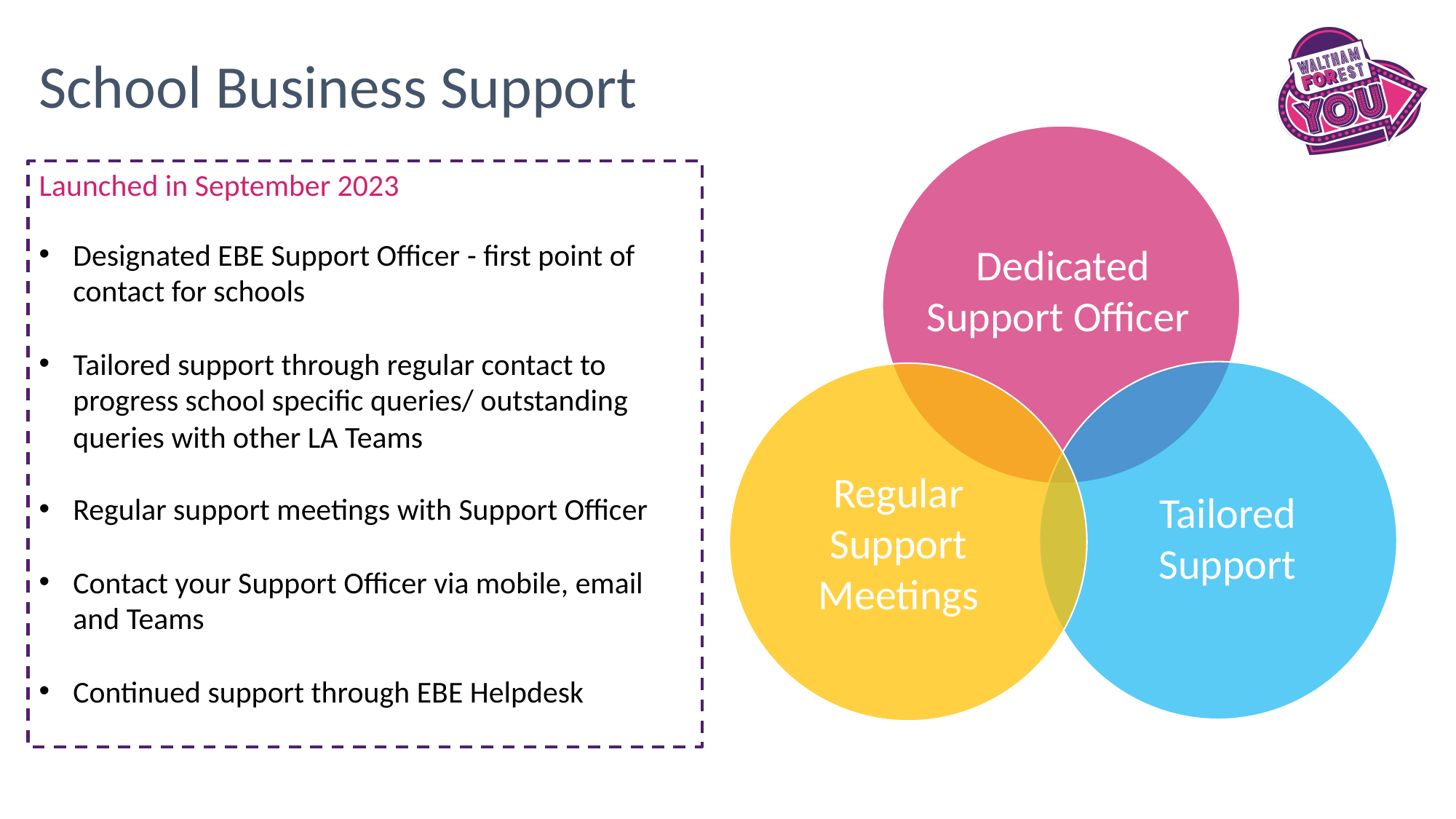

# School Business Support

Launched in September 2023

Designated EBE Support Officer - first point of contact for schools

Tailored support through regular contact to progress school specific queries/ outstanding queries with other LA Teams

Regular support meetings with Support Officer

Contact your Support Officer via mobile, email and Teams

Continued support through EBE Helpdesk

Dedicated Support Officer
Regular Support Meetings
Tailored
Support